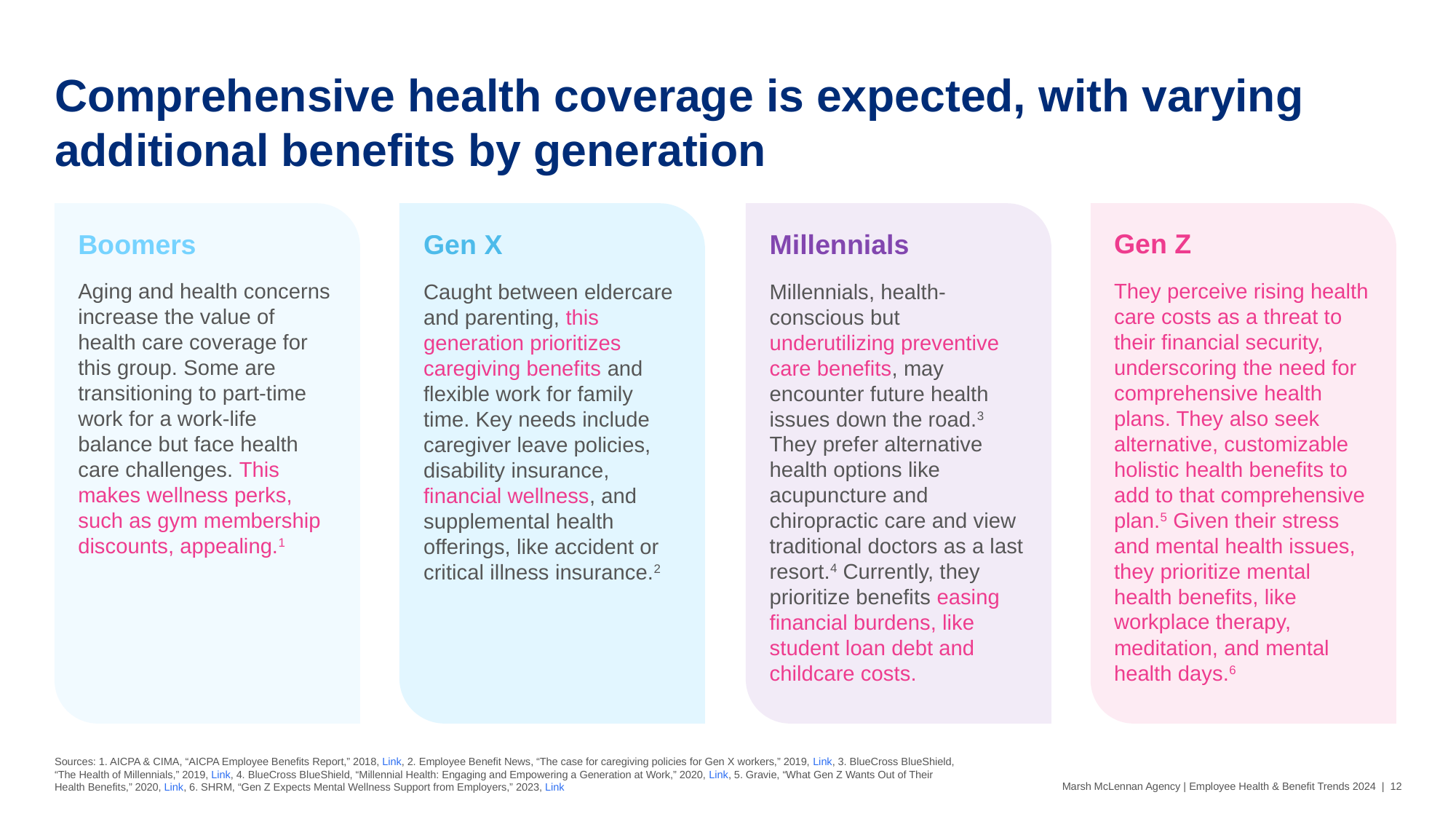

# Comprehensive health coverage is expected, with varying additional benefits by generation
Boomers
Aging and health concerns increase the value of health care coverage for this group. Some are transitioning to part-time work for a work-life balance but face health care challenges. This makes wellness perks, such as gym membership discounts, appealing.1

Gen X
Caught between eldercare and parenting, this generation prioritizes caregiving benefits and flexible work for family time. Key needs include caregiver leave policies, disability insurance, financial wellness, and supplemental health offerings, like accident or critical illness insurance.2

Millennials
Millennials, health-conscious but underutilizing preventive care benefits, may encounter future health issues down the road.3 They prefer alternative health options like acupuncture and chiropractic care and view traditional doctors as a last resort.4 Currently, they prioritize benefits easing financial burdens, like student loan debt and childcare costs.

Gen Z
They perceive rising health
care costs as a threat to their financial security, underscoring the need for comprehensive health plans. They also seek alternative, customizable holistic health benefits to add to that comprehensive plan.5 Given their stress and mental health issues, they prioritize mental health benefits, like workplace therapy, meditation, and mental health days.6

Sources: 1. AICPA & CIMA, “AICPA Employee Benefits Report,” 2018, Link, 2. Employee Benefit News, “The case for caregiving policies for Gen X workers,” 2019, Link, 3. BlueCross BlueShield, “The Health of Millennials,” 2019, Link, 4. BlueCross BlueShield, “Millennial Health: Engaging and Empowering a Generation at Work,” 2020, Link, 5. Gravie, “What Gen Z Wants Out of Their Health Benefits,” 2020, Link, 6. SHRM, “Gen Z Expects Mental Wellness Support from Employers,” 2023, Link